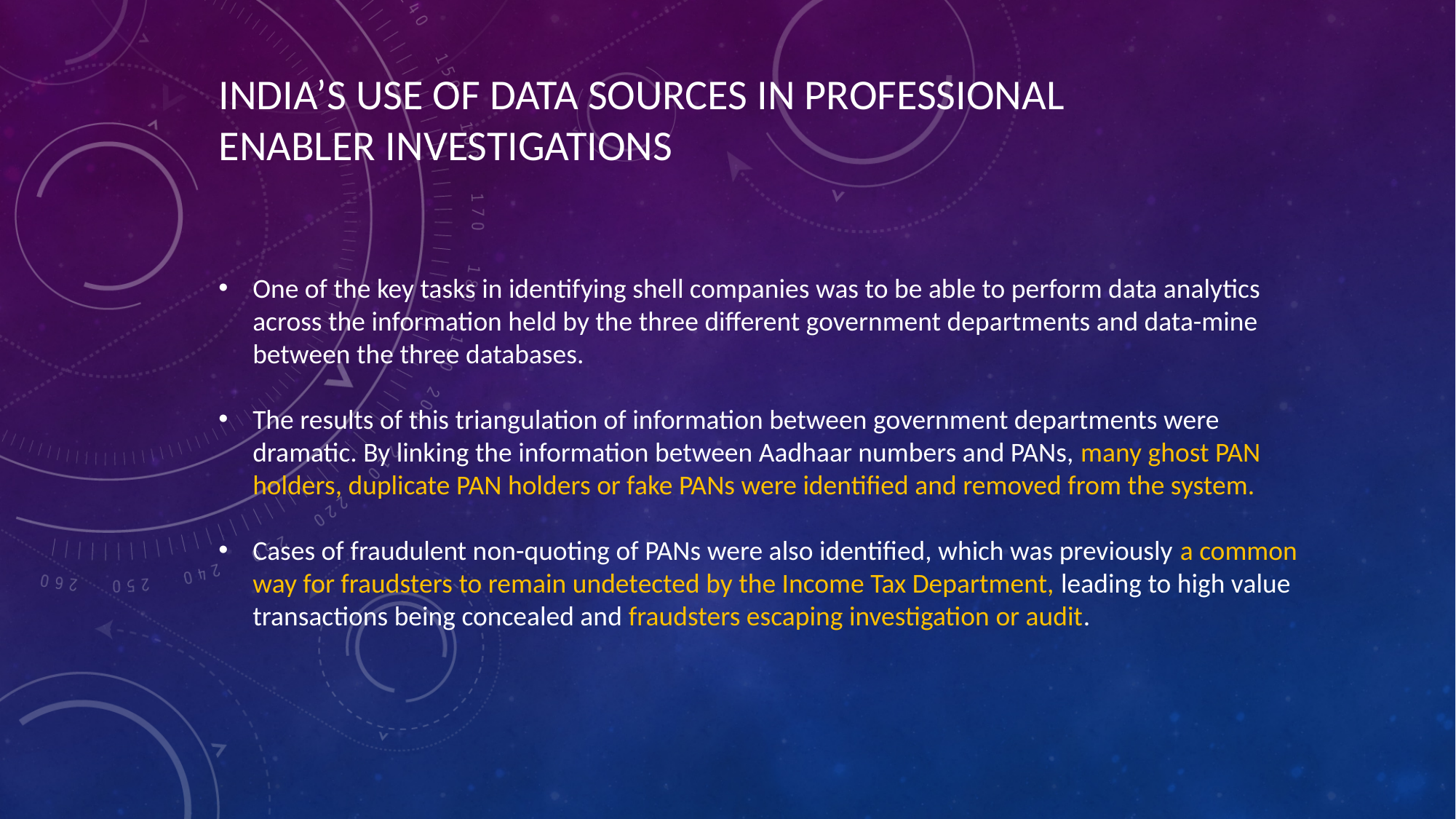

# India’s use of data sources in professional enabler investigations

One of the key tasks in identifying shell companies was to be able to perform data analytics across the information held by the three different government departments and data-mine between the three databases.

The results of this triangulation of information between government departments were dramatic. By linking the information between Aadhaar numbers and PANs, many ghost PAN holders, duplicate PAN holders or fake PANs were identified and removed from the system.

Cases of fraudulent non-quoting of PANs were also identified, which was previously a common way for fraudsters to remain undetected by the Income Tax Department, leading to high value transactions being concealed and fraudsters escaping investigation or audit.